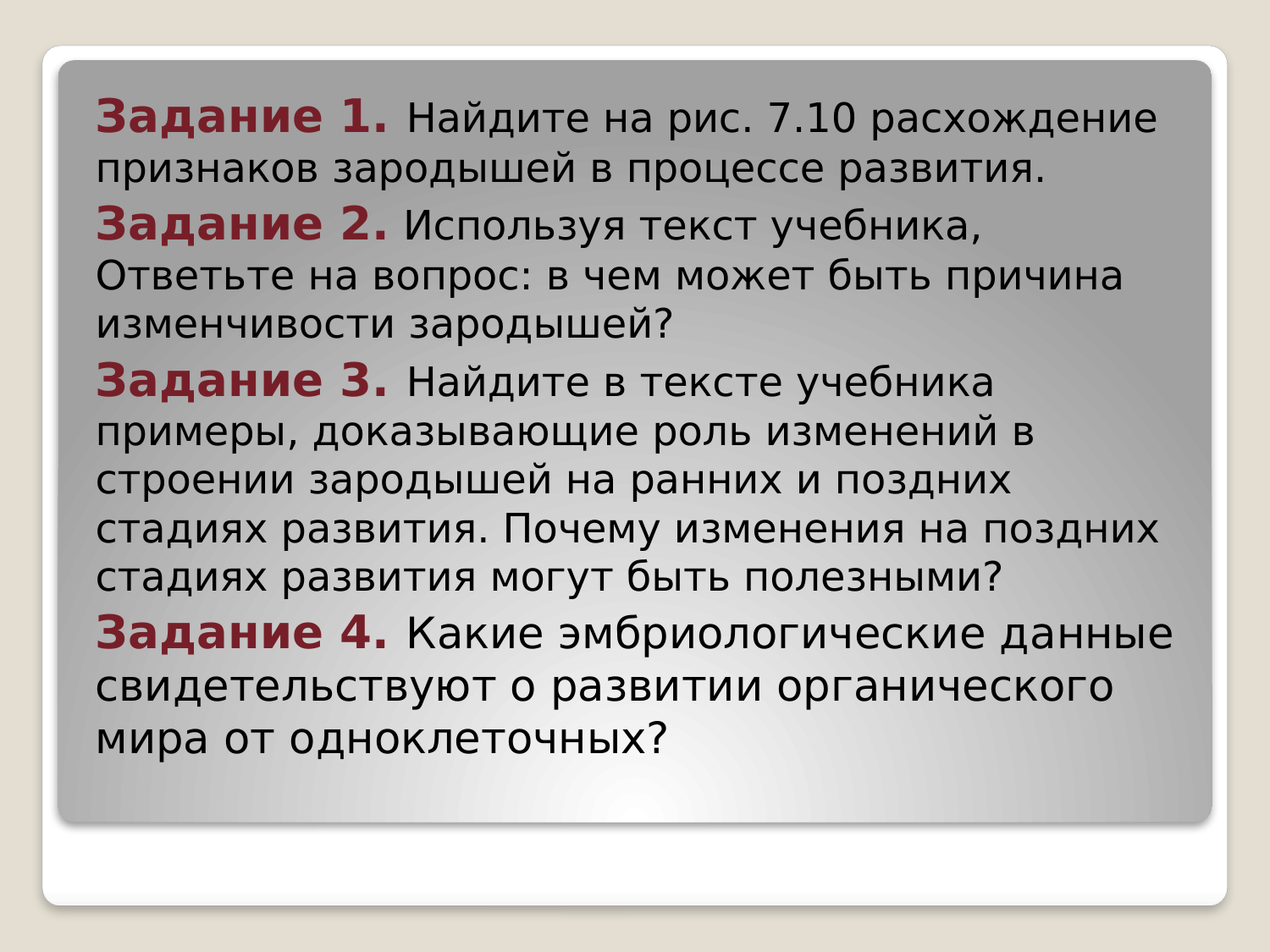

Задание 1. Найдите на рис. 7.10 расхождение признаков зародышей в процессе развития.
Задание 2. Используя текст учебника, Ответьте на вопрос: в чем может быть причина изменчивости зародышей?
Задание 3. Найдите в тексте учебника примеры, доказывающие роль изменений в строении зародышей на ранних и поздних стадиях развития. Почему изменения на поздних стадиях развития могут быть полезными?
Задание 4. Какие эмбриологические данные свидетельствуют о развитии органического мира от одноклеточных?